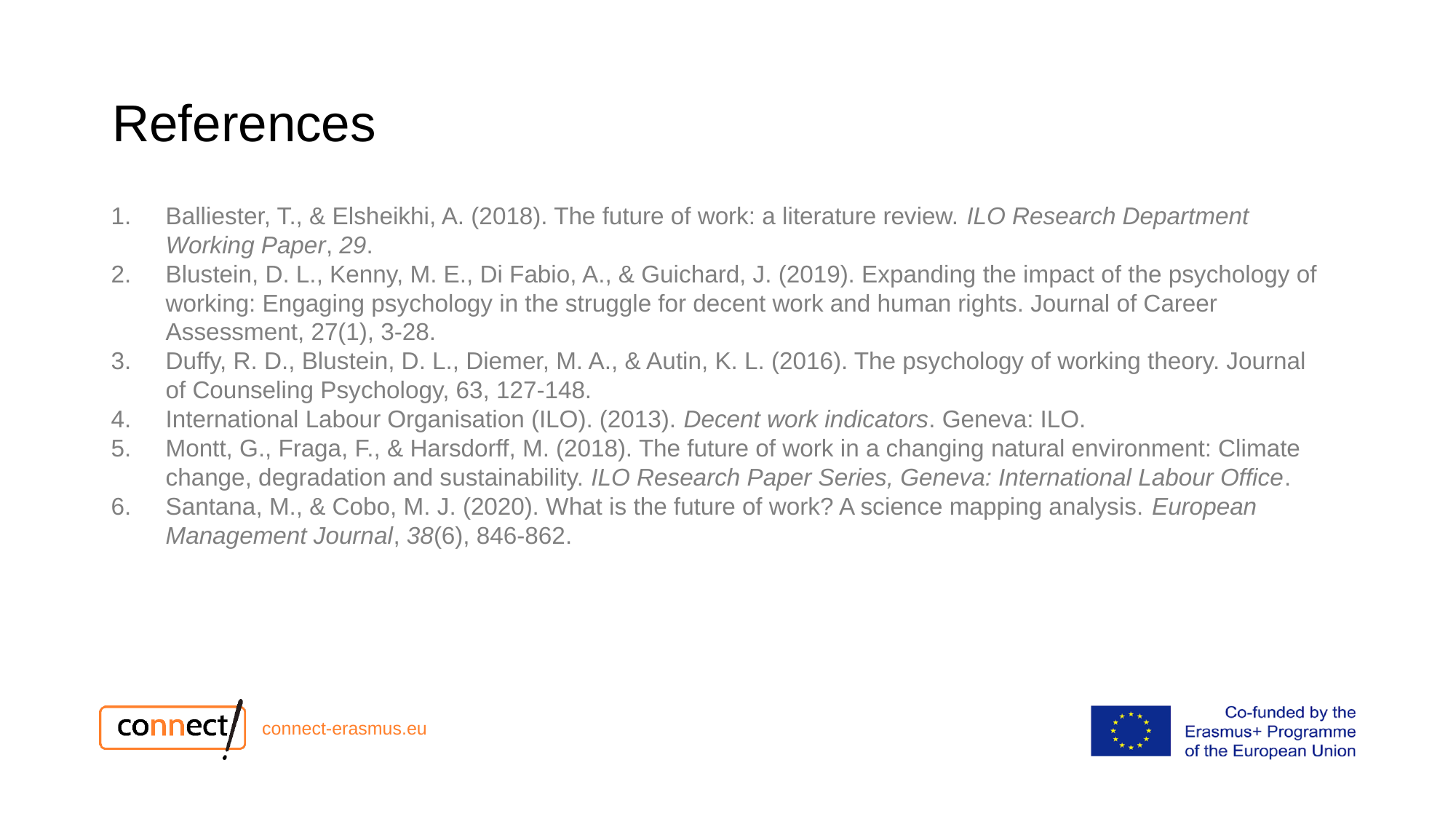

# References
Balliester, T., & Elsheikhi, A. (2018). The future of work: a literature review. ILO Research Department Working Paper, 29.
Blustein, D. L., Kenny, M. E., Di Fabio, A., & Guichard, J. (2019). Expanding the impact of the psychology of working: Engaging psychology in the struggle for decent work and human rights. Journal of Career Assessment, 27(1), 3-28.
Duffy, R. D., Blustein, D. L., Diemer, M. A., & Autin, K. L. (2016). The psychology of working theory. Journal of Counseling Psychology, 63, 127-148.
International Labour Organisation (ILO). (2013). Decent work indicators. Geneva: ILO.
Montt, G., Fraga, F., & Harsdorff, M. (2018). The future of work in a changing natural environment: Climate change, degradation and sustainability. ILO Research Paper Series, Geneva: International Labour Office.
Santana, M., & Cobo, M. J. (2020). What is the future of work? A science mapping analysis. European Management Journal, 38(6), 846-862.

connect-erasmus.eu